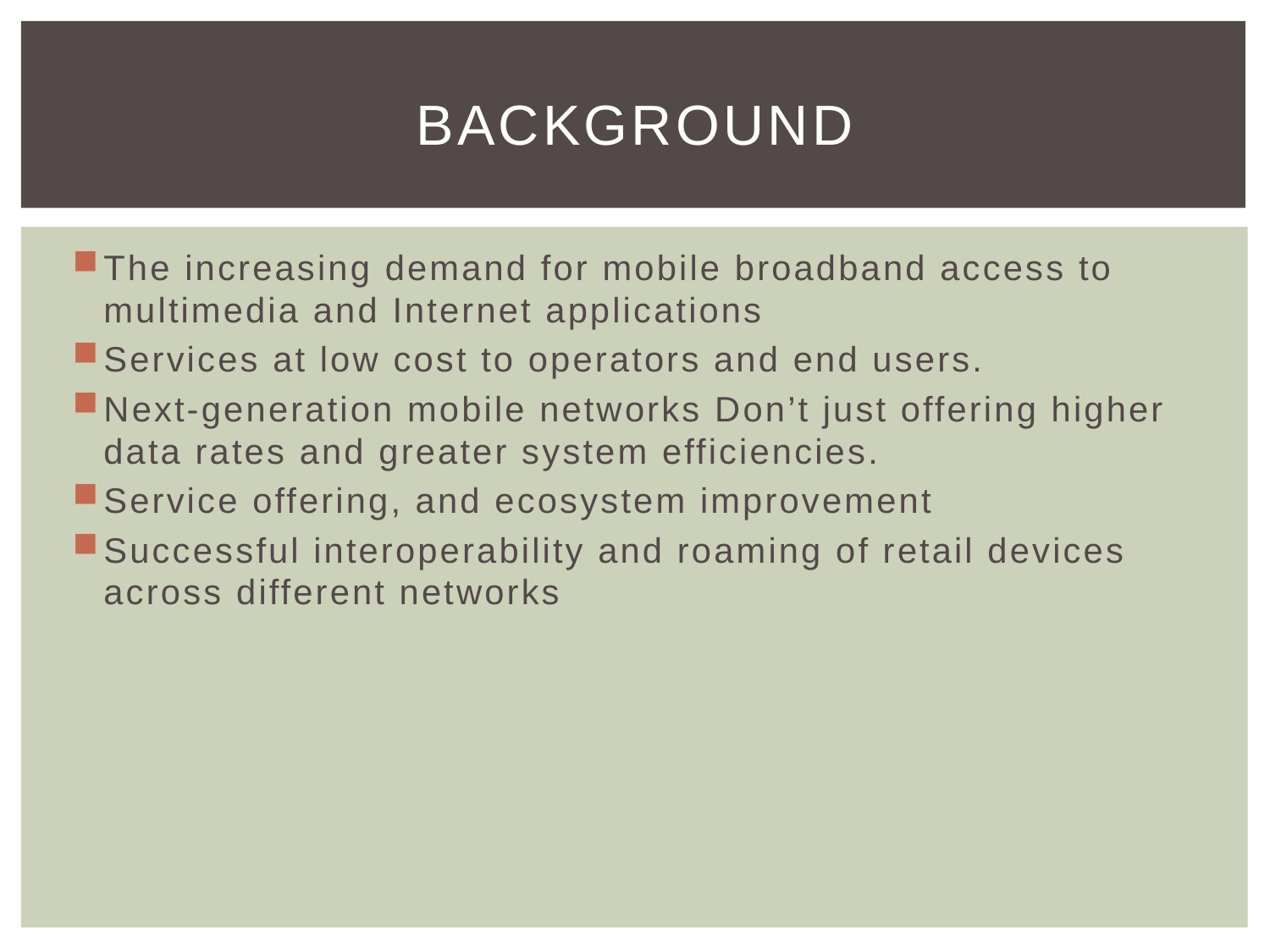

# Background
The increasing demand for mobile broadband access to multimedia and Internet applications
Services at low cost to operators and end users.
Next-generation mobile networks Don’t just offering higher data rates and greater system efficiencies.
Service offering, and ecosystem improvement
Successful interoperability and roaming of retail devices across different networks